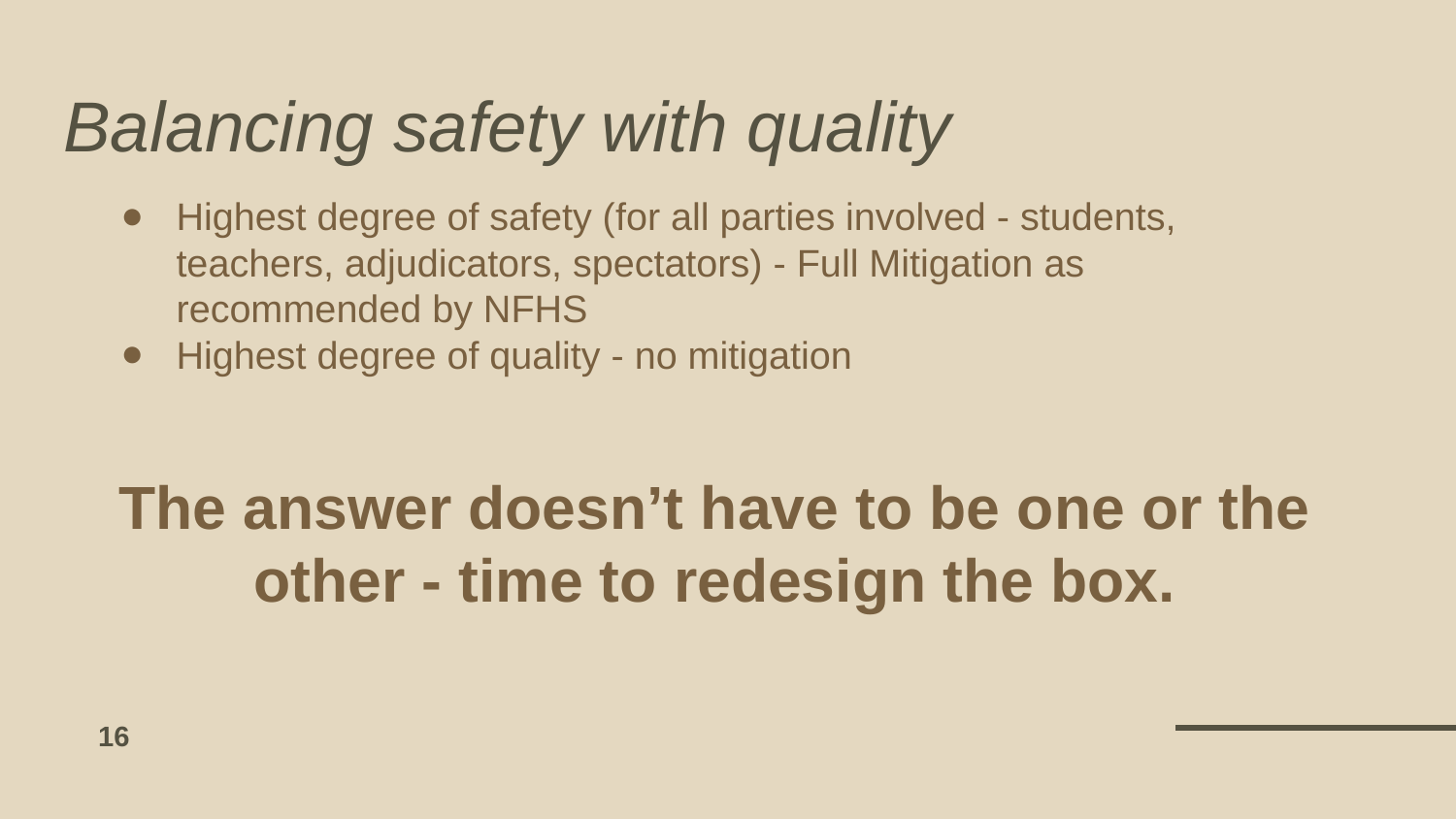

# Balancing safety with quality
Highest degree of safety (for all parties involved - students, teachers, adjudicators, spectators) - Full Mitigation as recommended by NFHS
Highest degree of quality - no mitigation

The answer doesn’t have to be one or the other - time to redesign the box.
16